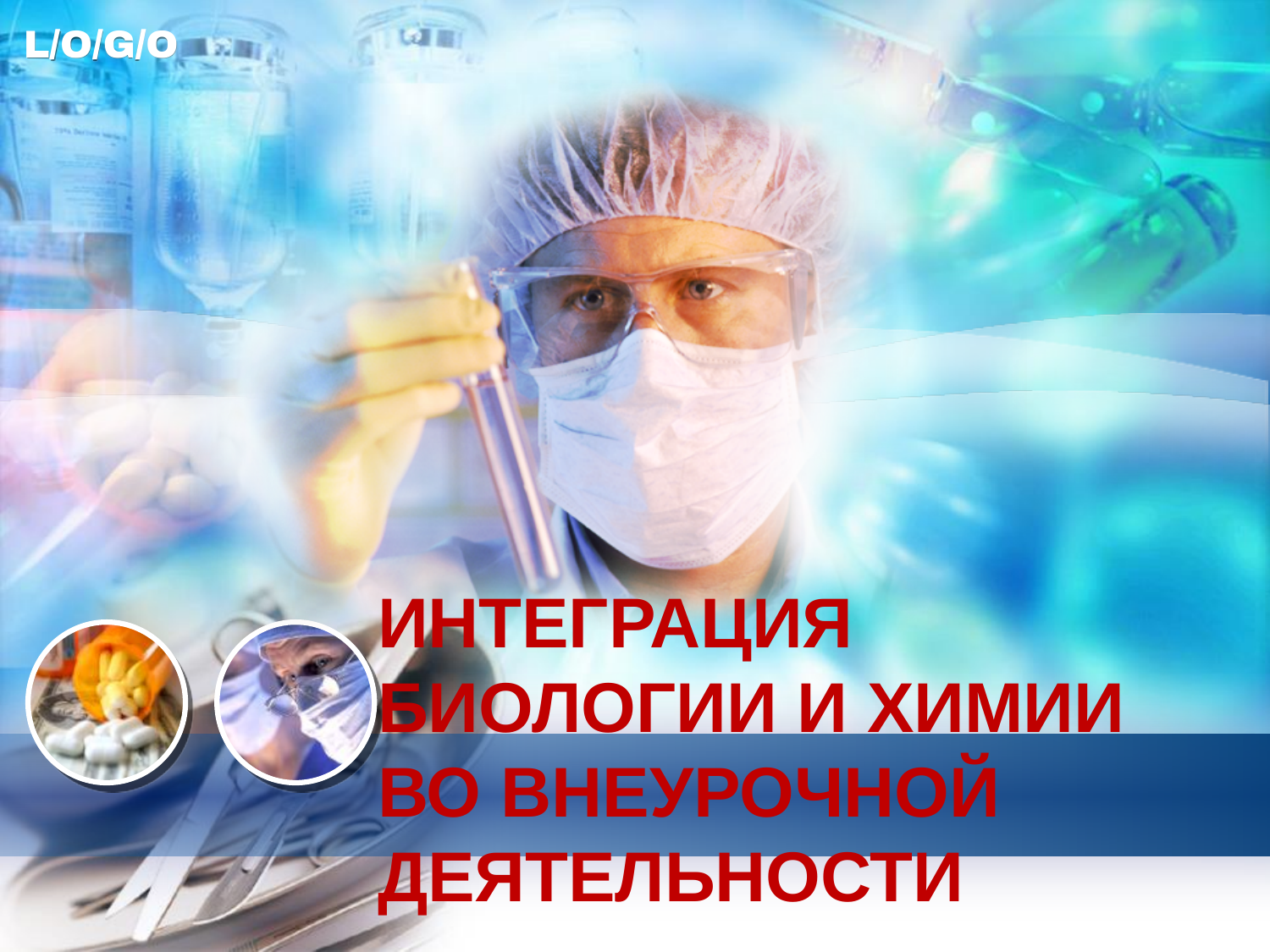

# ИНТЕГРАЦИЯ БИОЛОГИИ И ХИМИИ  ВО ВНЕУРОЧНОЙ ДЕЯТЕЛЬНОСТИ